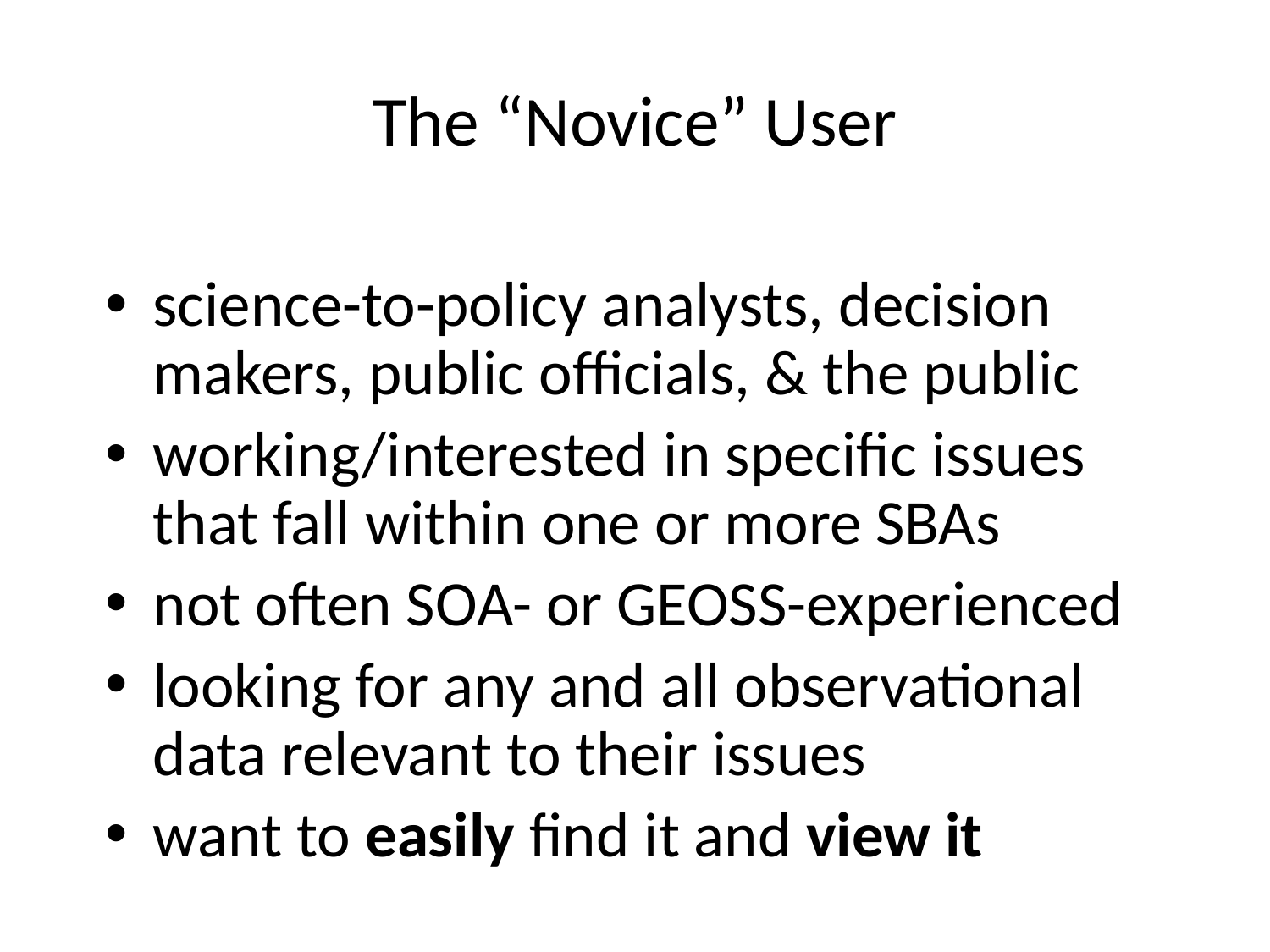

# The “Novice” User
science-to-policy analysts, decision makers, public officials, & the public
working/interested in specific issues that fall within one or more SBAs
not often SOA- or GEOSS-experienced
looking for any and all observational data relevant to their issues
want to easily find it and view it